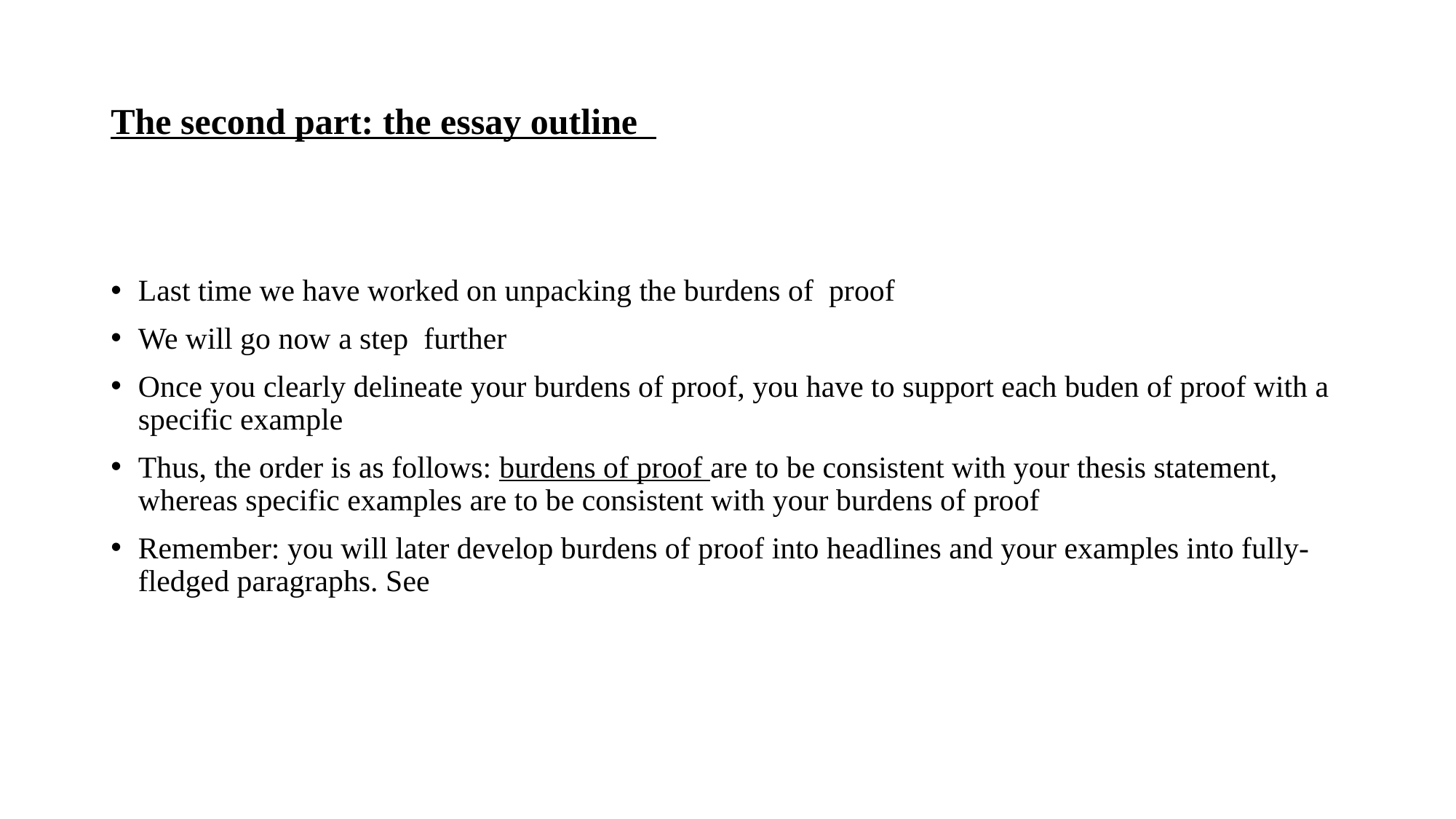

# The second part: the essay outline

Last time we have worked on unpacking the burdens of  proof
We will go now a step  further
Once you clearly delineate your burdens of proof, you have to support each buden of proof with a specific example
Thus, the order is as follows: burdens of proof are to be consistent with your thesis statement, whereas specific examples are to be consistent with your burdens of proof
Remember: you will later develop burdens of proof into headlines and your examples into fully-fledged paragraphs. See